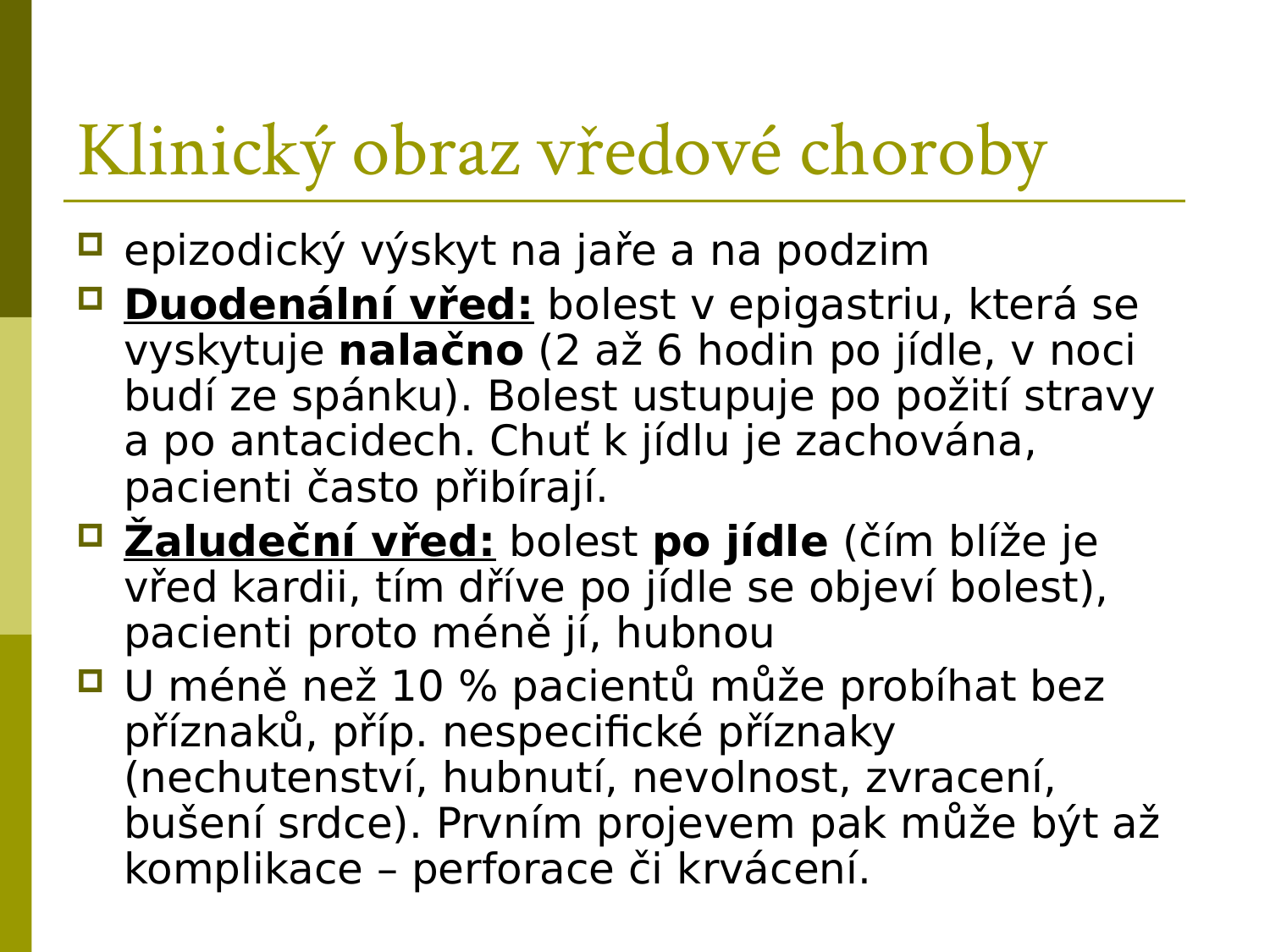

# Klinický obraz vředové choroby
epizodický výskyt na jaře a na podzim
Duodenální vřed: bolest v epigastriu, která se vyskytuje nalačno (2 až 6 hodin po jídle, v noci budí ze spánku). Bolest ustupuje po požití stravy a po antacidech. Chuť k jídlu je zachována, pacienti často přibírají.
Žaludeční vřed: bolest po jídle (čím blíže je vřed kardii, tím dříve po jídle se objeví bolest), pacienti proto méně jí, hubnou
U méně než 10 % pacientů může probíhat bez příznaků, příp. nespecifické příznaky (nechutenství, hubnutí, nevolnost, zvracení, bušení srdce). Prvním projevem pak může být až komplikace – perforace či krvácení.